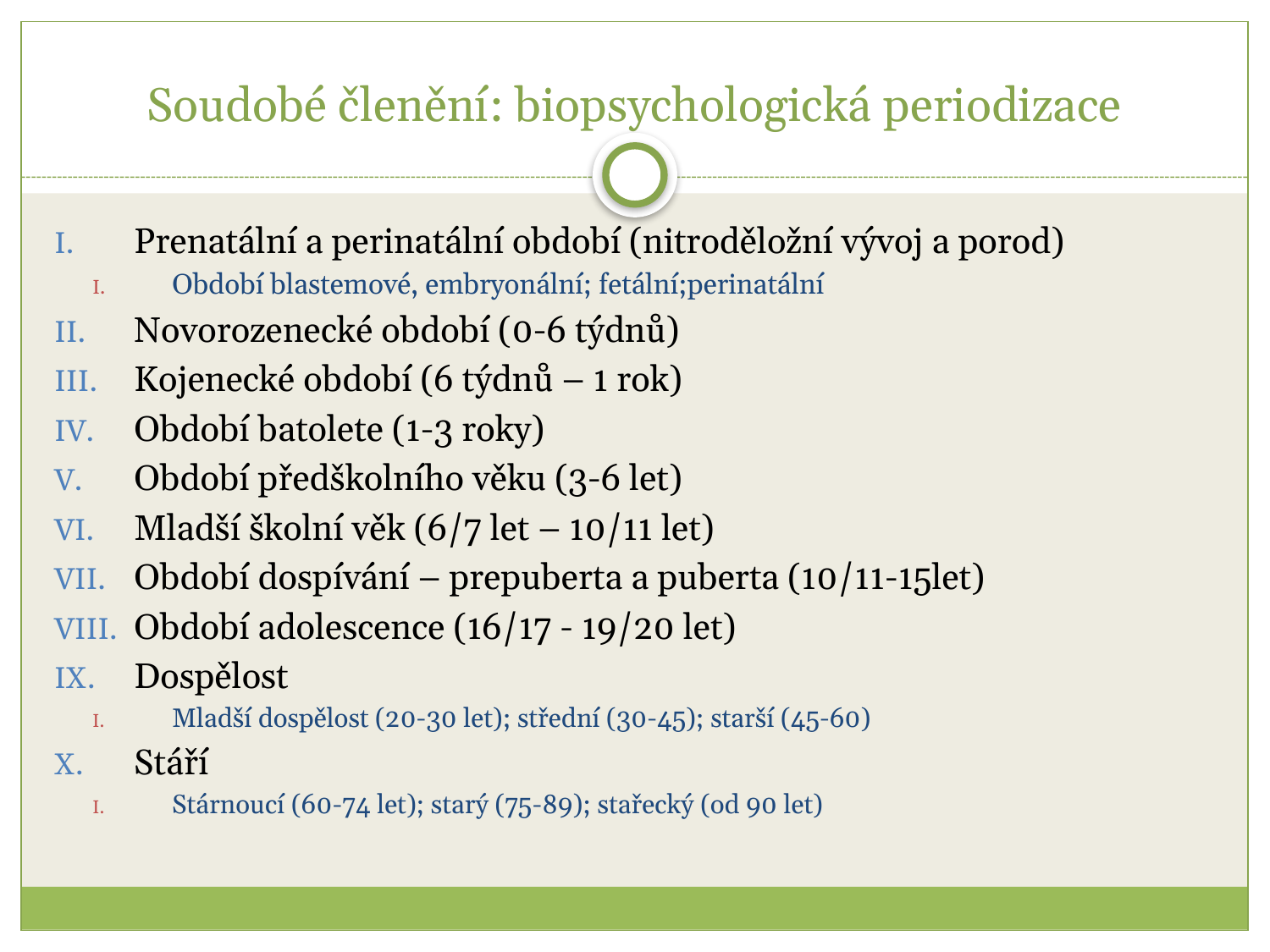

# Soudobé členění: biopsychologická periodizace
Prenatální a perinatální období (nitroděložní vývoj a porod)
Období blastemové, embryonální; fetální;perinatální
Novorozenecké období (0-6 týdnů)
Kojenecké období (6 týdnů – 1 rok)
Období batolete (1-3 roky)
Období předškolního věku (3-6 let)
Mladší školní věk (6/7 let – 10/11 let)
Období dospívání – prepuberta a puberta (10/11-15let)
Období adolescence (16/17 - 19/20 let)
Dospělost
Mladší dospělost (20-30 let); střední (30-45); starší (45-60)
Stáří
Stárnoucí (60-74 let); starý (75-89); stařecký (od 90 let)